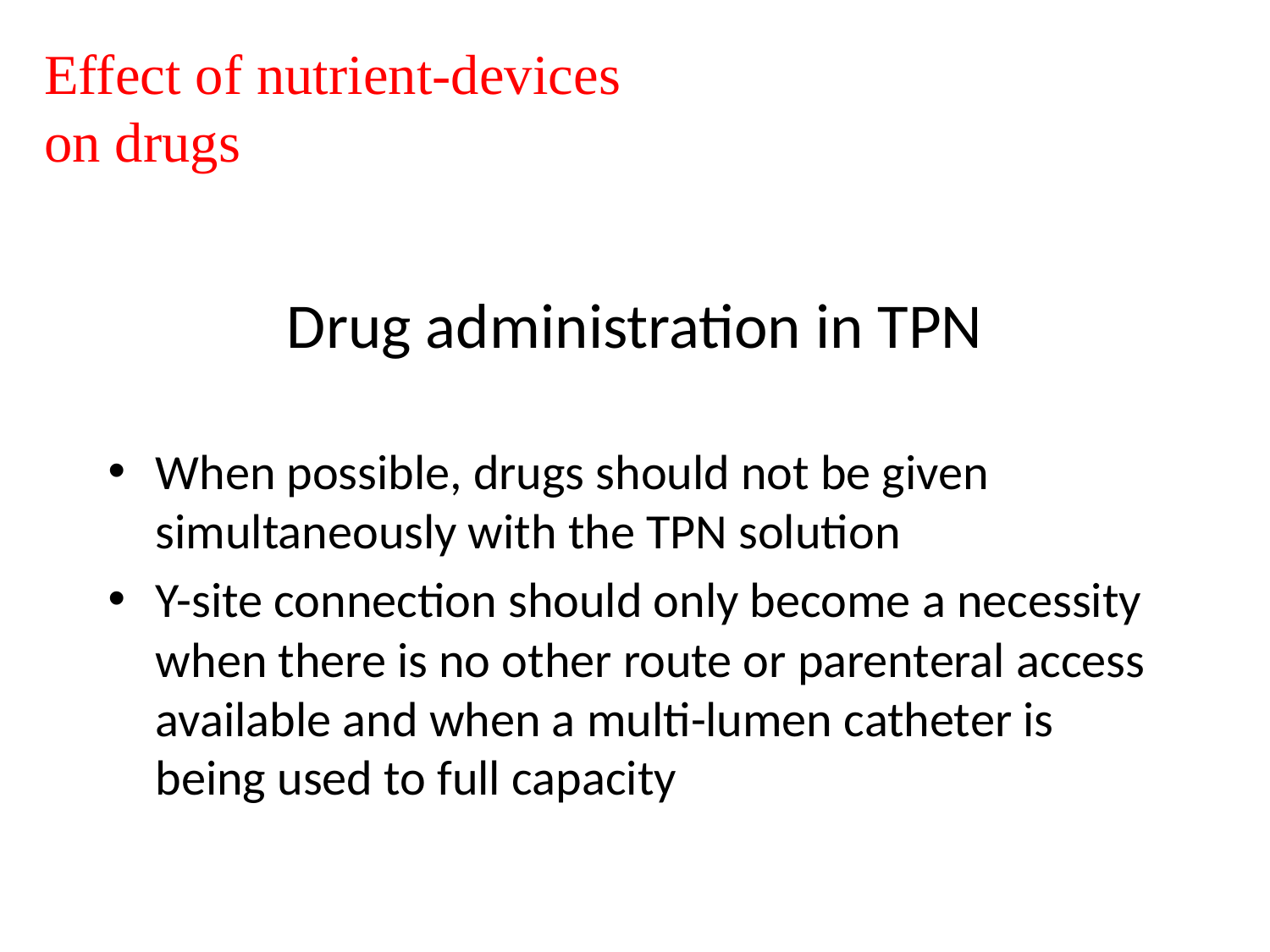

Effect of nutrient-devices on drugs
# Drug administration in TPN
When possible, drugs should not be given simultaneously with the TPN solution
Y-site connection should only become a necessity when there is no other route or parenteral access available and when a multi-lumen catheter is being used to full capacity